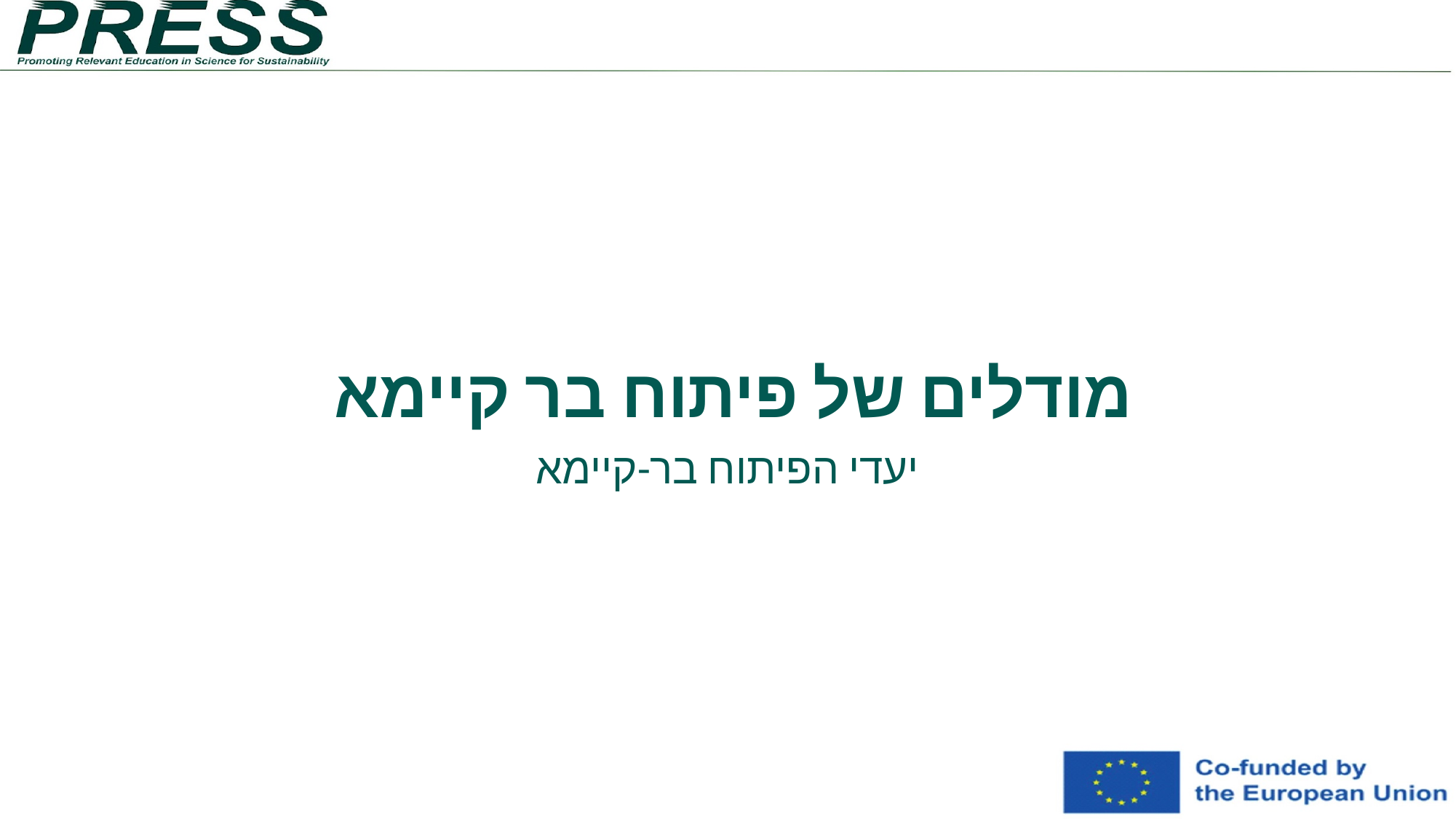

מודלים של פיתוח בר קיימא

יעדי הפיתוח בר-קיימא